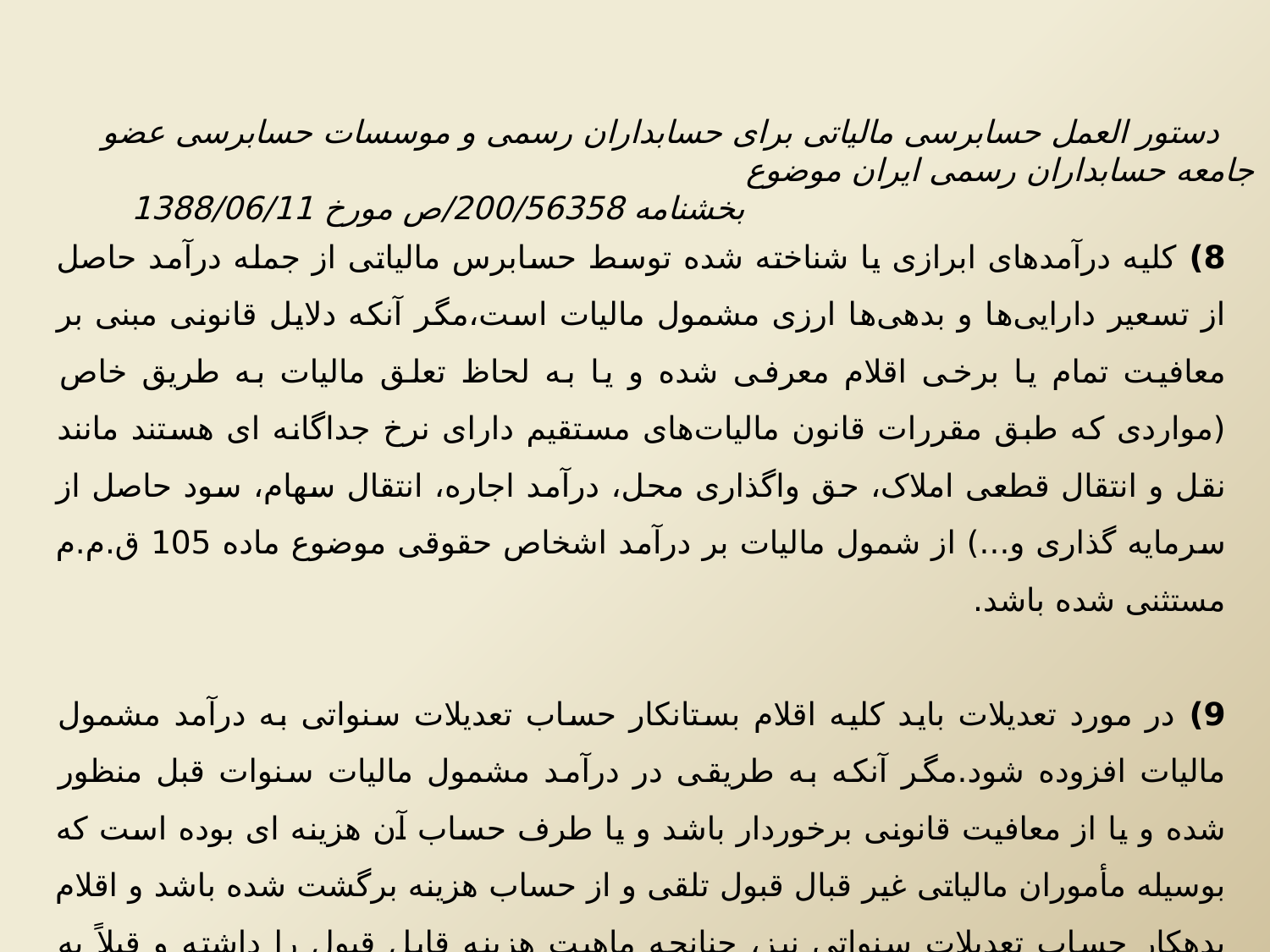

دستور العمل حسابرسی مالیاتی برای حسابداران رسمی و موسسات حسابرسی عضو جامعه حسابداران رسمی ایران موضوع                                                                                                                 بخشنامه 200/56358/ص مورخ 1388/06/11

8) کلیه درآمدهای ابرازی یا شناخته شده توسط حسابرس مالیاتی از جمله درآمد حاصل از تسعیر دارایی‌ها و بدهی‌ها ارزی مشمول مالیات است،مگر آنکه دلایل قانونی مبنی بر معافیت تمام یا برخی اقلام معرفی شده و یا به لحاظ تعلق مالیات به طریق خاص (مواردی که طبق مقررات قانون مالیات‌های مستقیم دارای نرخ جداگانه ای هستند مانند نقل و انتقال قطعی املاک، حق واگذاری محل، درآمد اجاره، انتقال سهام، سود حاصل از سرمایه گذاری و...) از شمول مالیات بر درآمد اشخاص حقوقی موضوع ماده 105 ق.م.م مستثنی شده باشد.

9) در مورد تعدیلات باید کلیه اقلام بستانکار حساب تعدیلات سنواتی به درآمد مشمول مالیات افزوده شود.مگر آنکه به طریقی در درآمد مشمول مالیات سنوات قبل منظور شده و یا از معافیت قانونی برخوردار باشد و یا طرف حساب آن هزینه ای بوده است که بوسیله مأموران مالیاتی غیر قبال قبول تلقی و از حساب هزینه برگشت شده باشد و اقلام بدهکار حساب تعدیلات سنواتی نیز، چنانچه ماهیت هزینه قابل قبول را داشته و قبلاً به حساب هزینه منظور نشده باشد، باید جزو هزینه های قابل قبول محسوب شود.